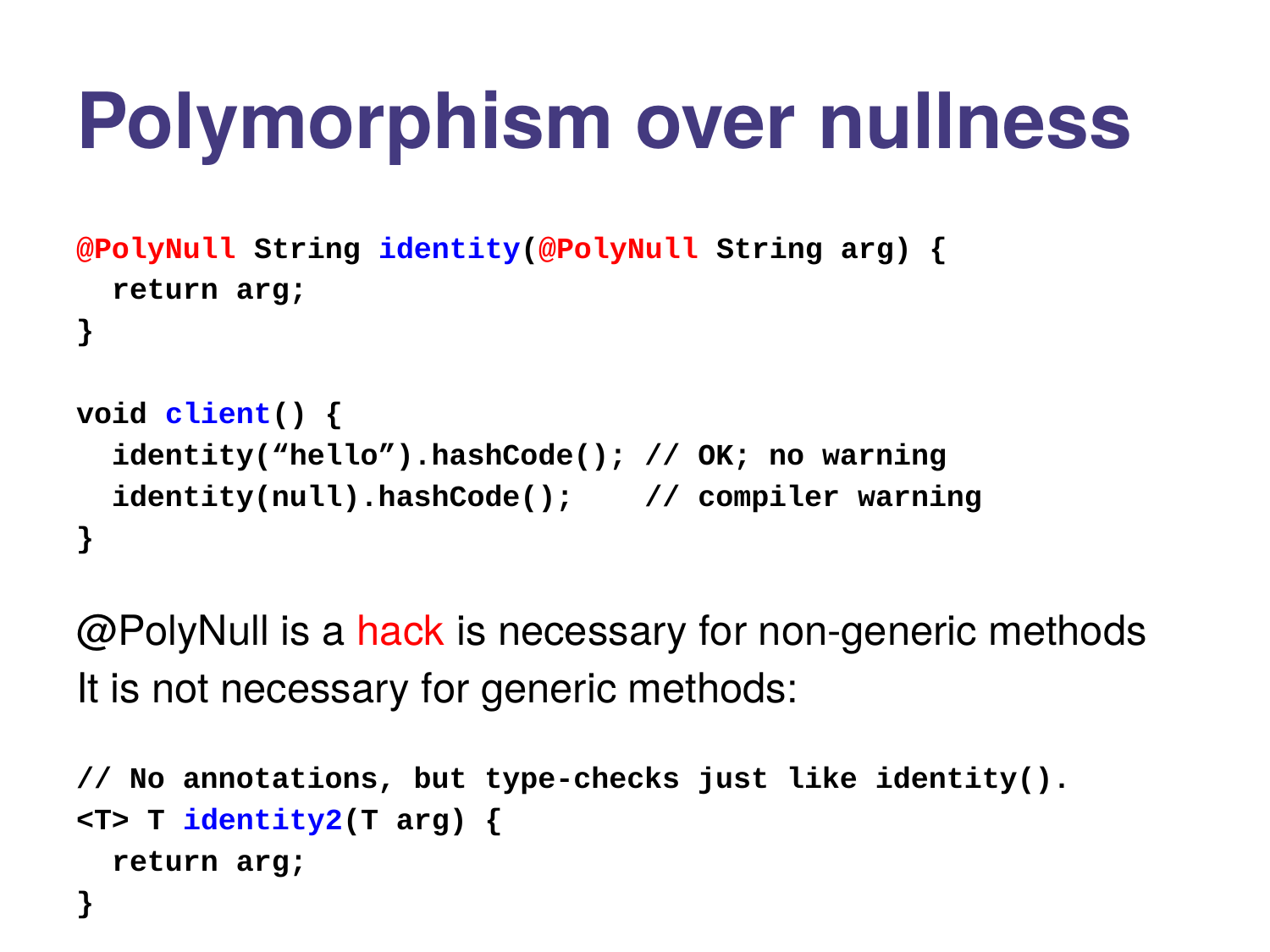

# Polymorphism over nullness
@PolyNull String identity(@PolyNull String arg) {
  return arg;
}

void client() {
  identity(“hello”).hashCode(); // OK; no warning
  identity(null).hashCode();    // compiler warning
}

@PolyNull is a hack is necessary for non-generic methods
It is not necessary for generic methods:

// No annotations, but type-checks just like identity().
<T> T identity2(T arg) {
  return arg;
}